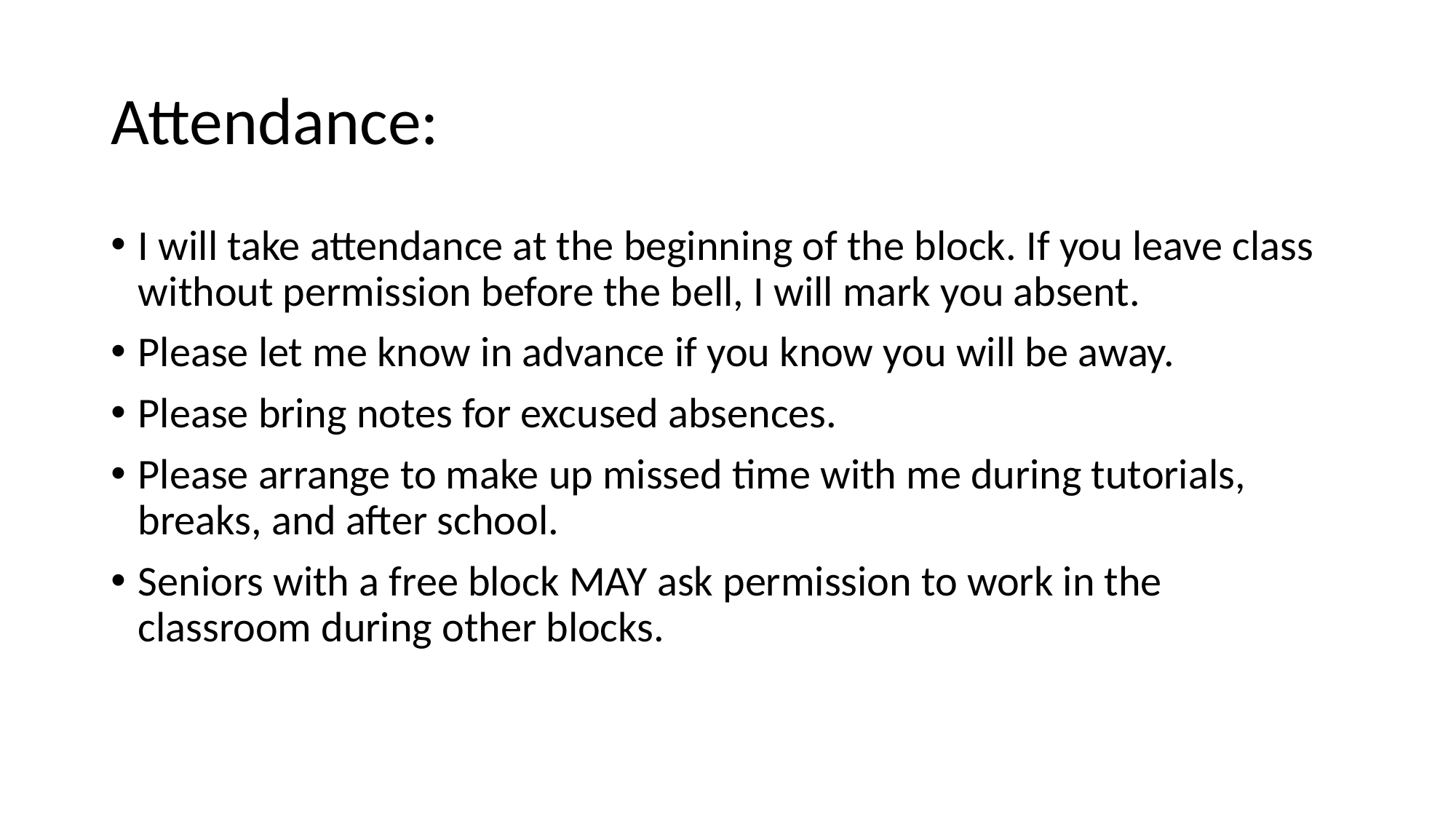

# Attendance:
I will take attendance at the beginning of the block. If you leave class without permission before the bell, I will mark you absent.
Please let me know in advance if you know you will be away.
Please bring notes for excused absences.
Please arrange to make up missed time with me during tutorials, breaks, and after school.
Seniors with a free block MAY ask permission to work in the classroom during other blocks.